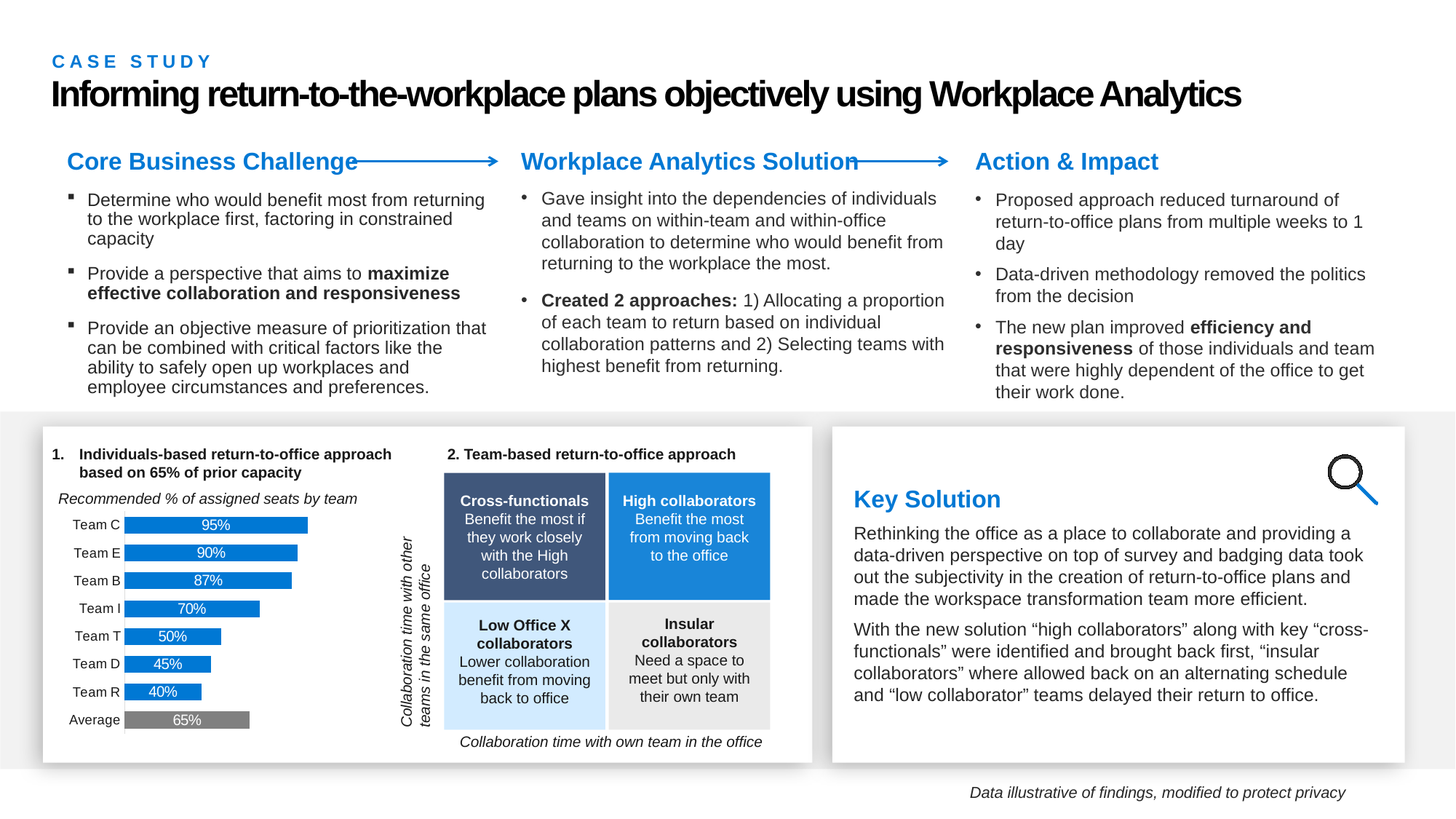

Case Study
# Informing return-to-the-workplace plans objectively using Workplace Analytics

Core Business Challenge
Determine who would benefit most from returning to the workplace first, factoring in constrained capacity
Provide a perspective that aims to maximize effective collaboration and responsiveness
Provide an objective measure of prioritization that can be combined with critical factors like the ability to safely open up workplaces and employee circumstances and preferences.

Workplace Analytics Solution
Gave insight into the dependencies of individuals and teams on within-team and within-office collaboration to determine who would benefit from returning to the workplace the most.
Created 2 approaches: 1) Allocating a proportion of each team to return based on individual collaboration patterns and 2) Selecting teams with highest benefit from returning.

Action & Impact
Proposed approach reduced turnaround of return-to-office plans from multiple weeks to 1 day
Data-driven methodology removed the politics from the decision
The new plan improved efficiency and responsiveness of those individuals and team that were highly dependent of the office to get their work done.

Key Solution
Rethinking the office as a place to collaborate and providing a data-driven perspective on top of survey and badging data took out the subjectivity in the creation of return-to-office plans and made the workspace transformation team more efficient.
With the new solution “high collaborators” along with key “cross-functionals” were identified and brought back first, “insular collaborators” where allowed back on an alternating schedule and “low collaborator” teams delayed their return to office.
2. Team-based return-to-office approach
Individuals-based return-to-office approach based on 65% of prior capacity

High collaborators
Benefit the most from moving back to the office

Cross-functionals
Benefit the most if they work closely with the High collaborators

Insular collaborators
Need a space to meet but only with their own team

Low Office X collaborators
Lower collaboration benefit from moving back to office

Recommended % of assigned seats by team

### Chart

| Category | Collaboration hours allocated within Chicago |
|---|---|
| Team C | 0.95 |
| Team E | 0.9 |
| Team B | 0.87 |
| Team I | 0.7 |
| Team T | 0.5 |
| Team D | 0.45 |
| Team R | 0.4 |
| Average | 0.65 |
Collaboration time with other teams in the same office
Collaboration time with own team in the office
Data illustrative of findings, modified to protect privacy